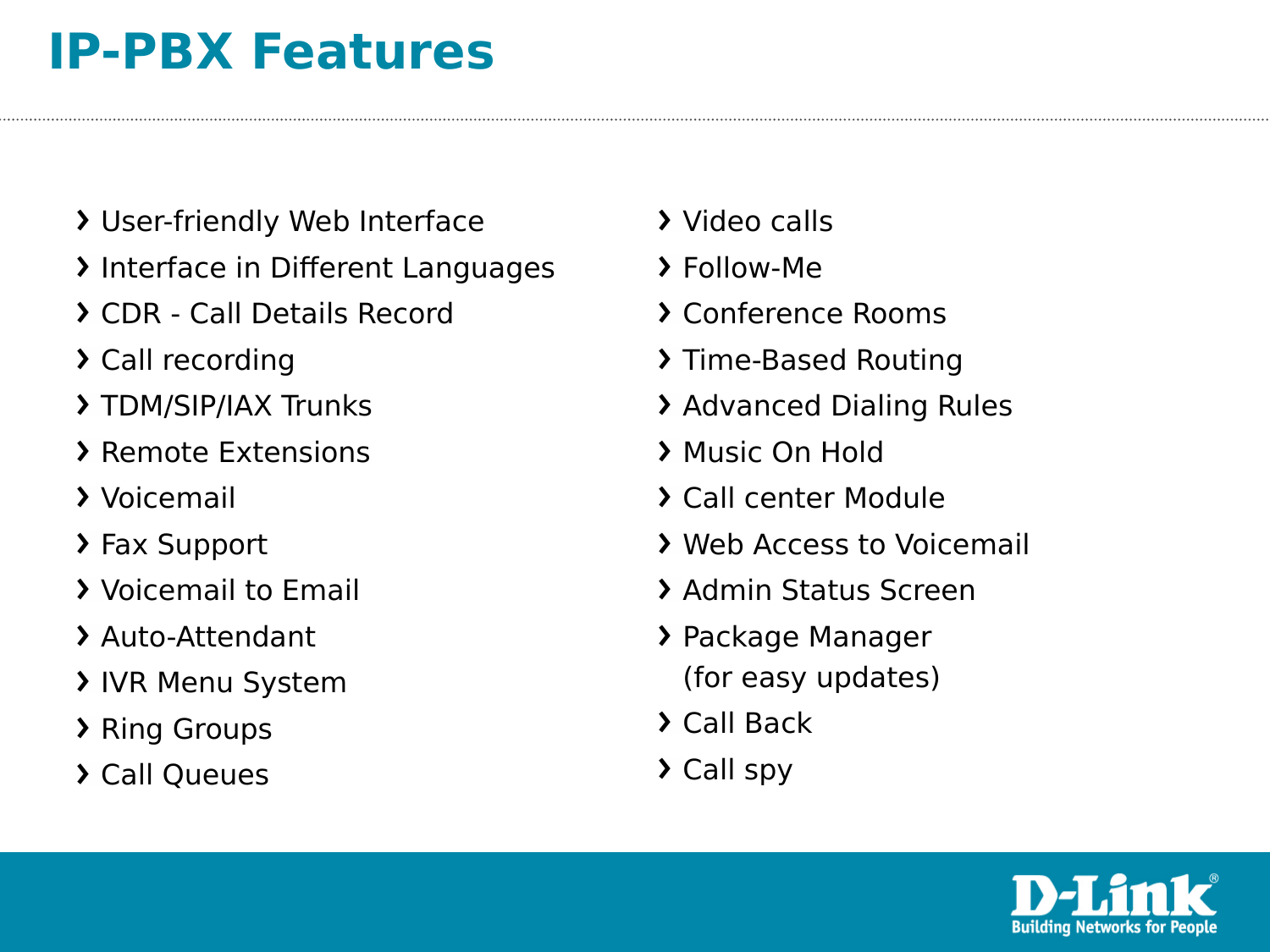

# IP-PBX Features
User-friendly Web Interface
Interface in Different Languages
CDR - Call Details Record
Call recording
TDM/SIP/IAX Trunks
Remote Extensions
Voicemail
Fax Support
Voicemail to Email
Auto-Attendant
IVR Menu System
Ring Groups
Call Queues

Video calls
Follow-Me
Conference Rooms
Time-Based Routing
Advanced Dialing Rules
Music On Hold
Call center Module
Web Access to Voicemail
Admin Status Screen
Package Manager
(for easy updates)
Call Back
Call spy